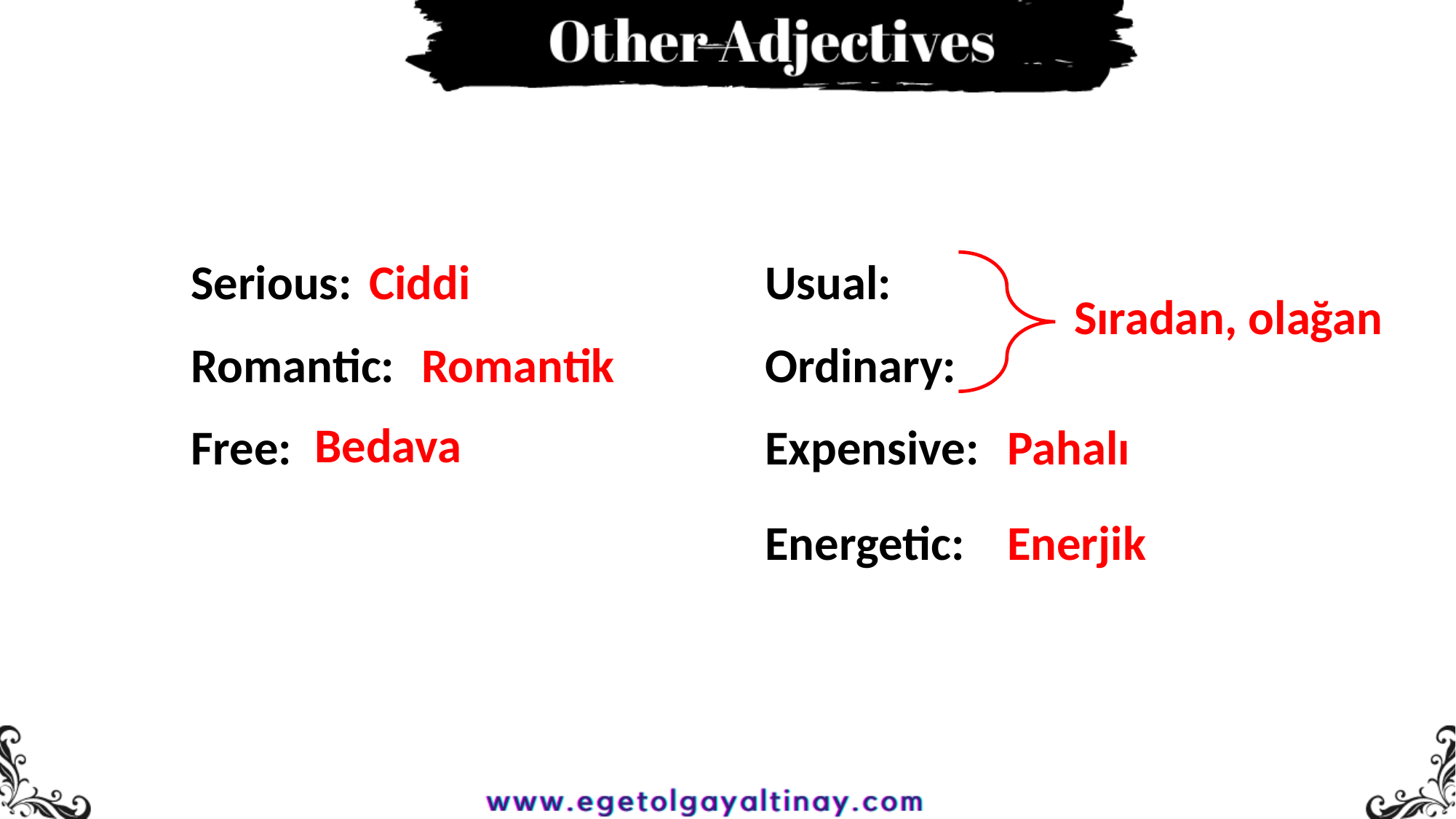

Ciddi
Usual:
Serious:

Sıradan, olağan
Romantik
Ordinary:
Romantic:
Bedava
Pahalı
Expensive:
Free:
Enerjik
Energetic: